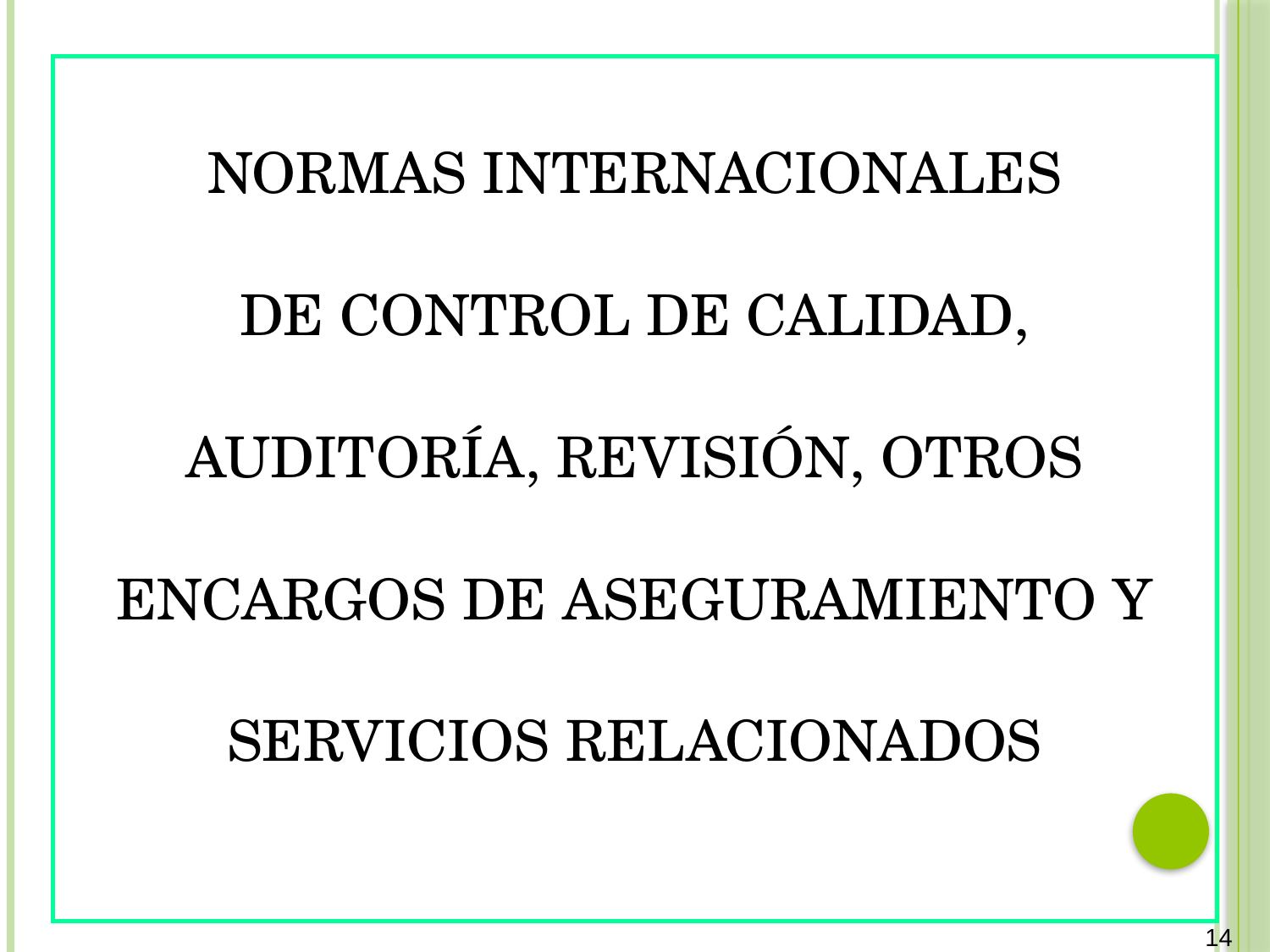

NORMAS INTERNACIONALES
DE CONTROL DE CALIDAD, AUDITORÍA, REVISIÓN, OTROS ENCARGOS DE ASEGURAMIENTO Y SERVICIOS RELACIONADOS

14